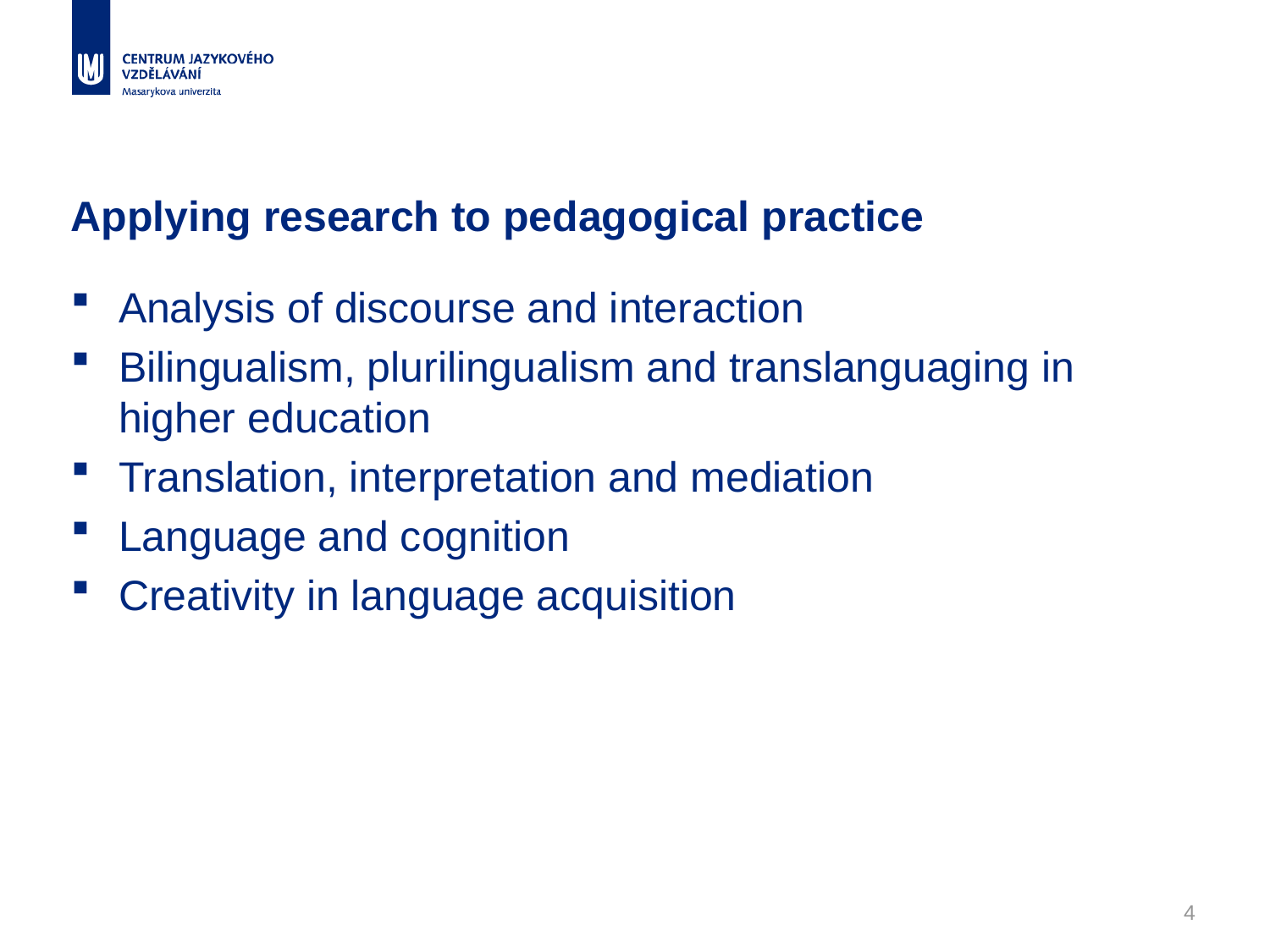

# Applying research to pedagogical practice
Analysis of discourse and interaction
Bilingualism, plurilingualism and translanguaging in higher education
Translation, interpretation and mediation
Language and cognition
Creativity in language acquisition

4